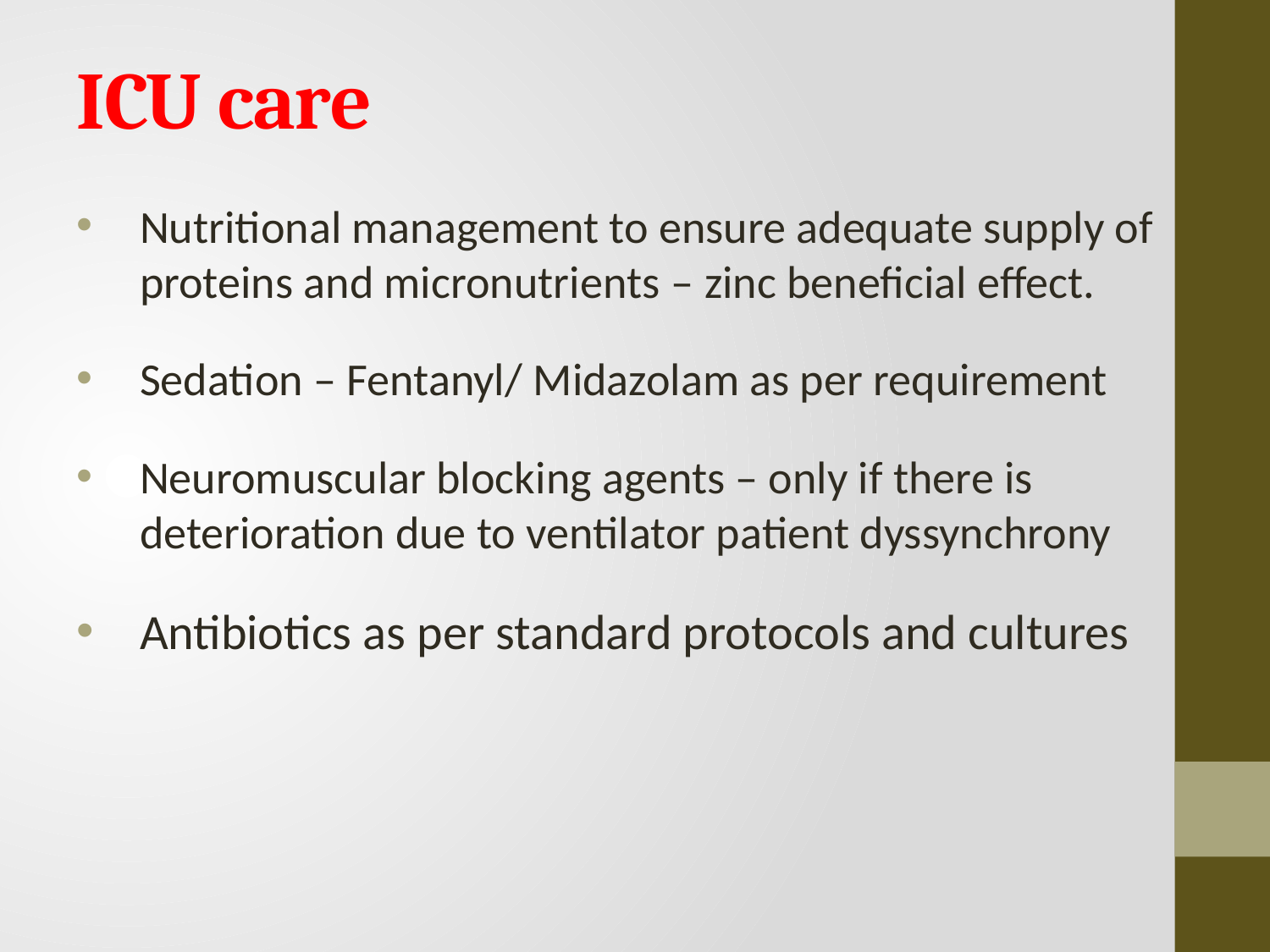

# ICU care
Nutritional management to ensure adequate supply of proteins and micronutrients – zinc beneficial effect.
Sedation – Fentanyl/ Midazolam as per requirement
Neuromuscular blocking agents – only if there is deterioration due to ventilator patient dyssynchrony
Antibiotics as per standard protocols and cultures